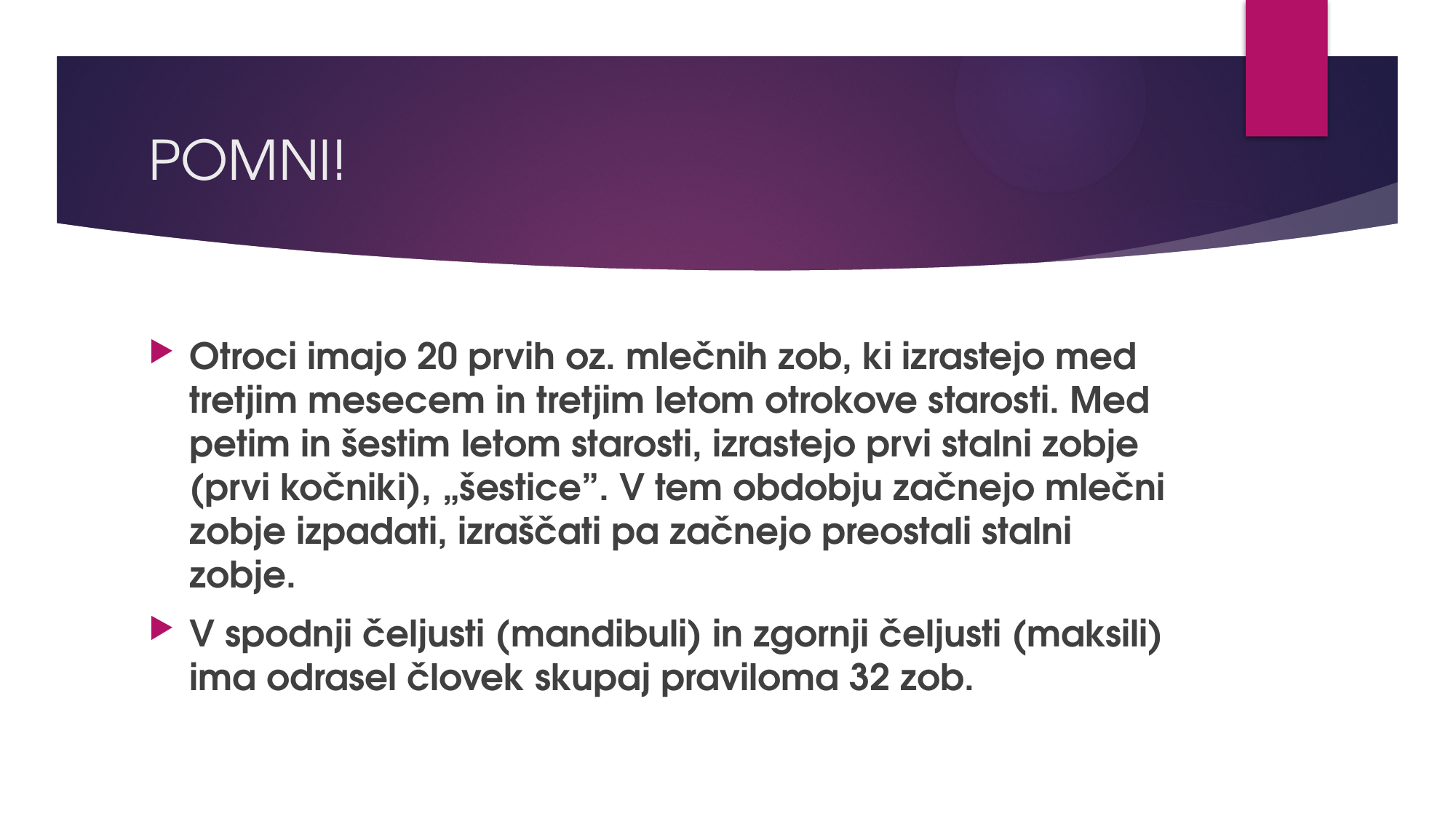

# POMNI!
Otroci imajo 20 prvih oz. mlečnih zob, ki izrastejo med tretjim mesecem in tretjim letom otrokove starosti. Med petim in šestim letom starosti, izrastejo prvi stalni zobje (prvi kočniki), „šestice”. V tem obdobju začnejo mlečni zobje izpadati, izraščati pa začnejo preostali stalni zobje.
V spodnji čeljusti (mandibuli) in zgornji čeljusti (maksili) ima odrasel človek skupaj praviloma 32 zob.